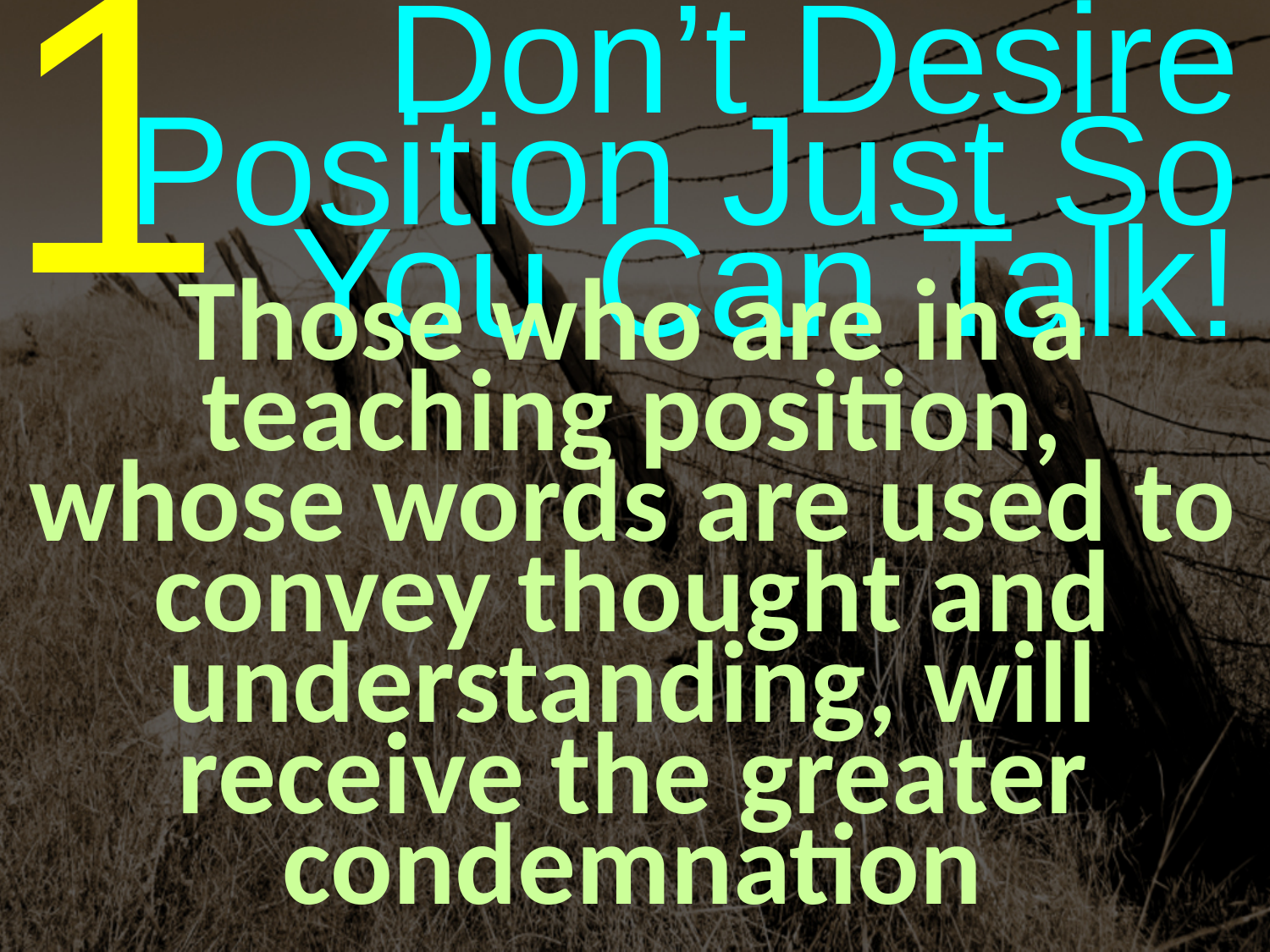

1
Don’t Desire Position Just So You Can Talk!
Those who are in a teaching position,
whose words are used to convey thought and understanding, will receive the greater condemnation